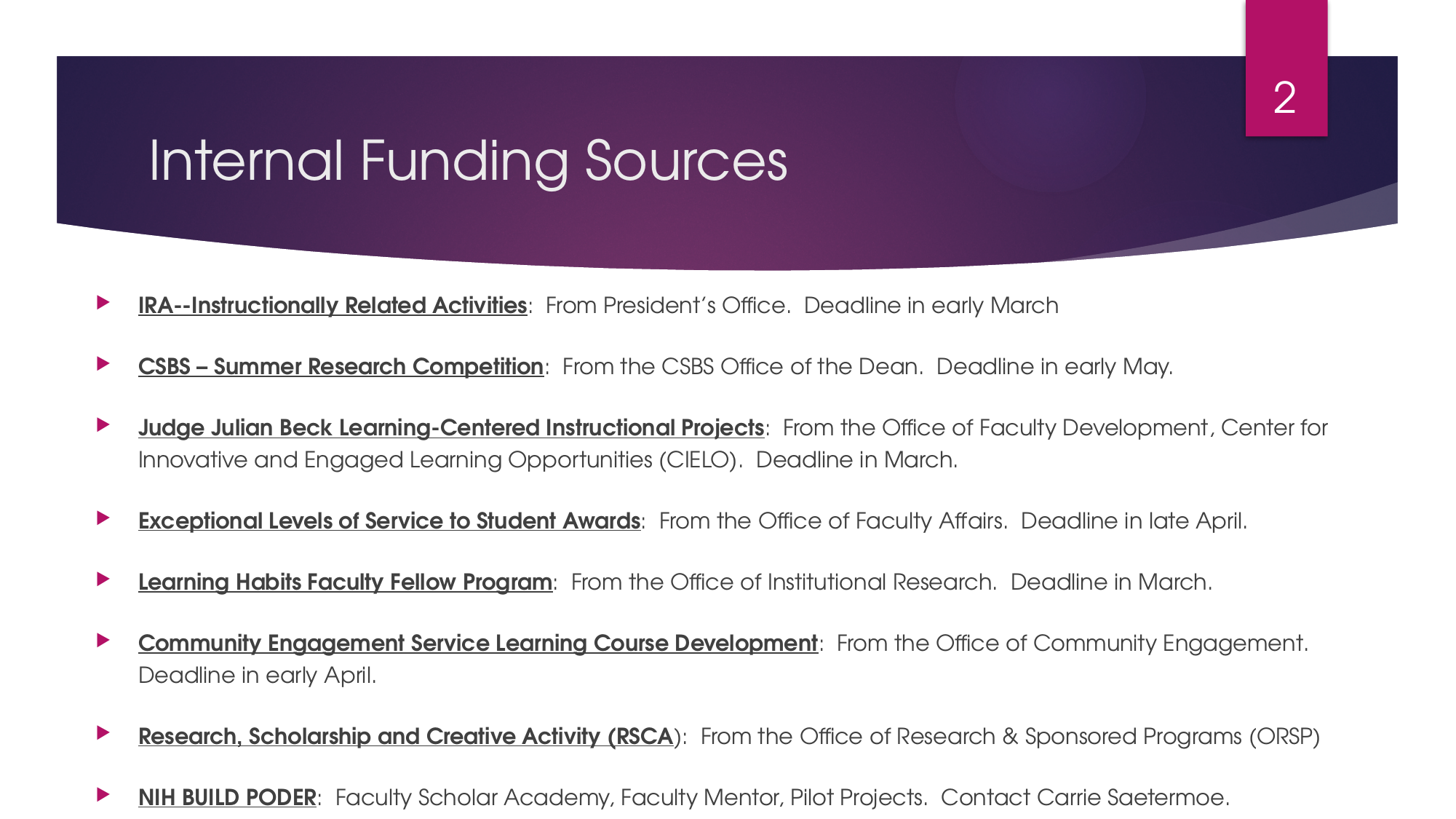

2
# Internal Funding Sources
IRA--Instructionally Related Activities:  From President’s Office.  Deadline in early March
CSBS – Summer Research Competition:  From the CSBS Office of the Dean.  Deadline in early May.
Judge Julian Beck Learning-Centered Instructional Projects:  From the Office of Faculty Development, Center for Innovative and Engaged Learning Opportunities (CIELO).  Deadline in March.
Exceptional Levels of Service to Student Awards:  From the Office of Faculty Affairs.  Deadline in late April.
Learning Habits Faculty Fellow Program:  From the Office of Institutional Research.  Deadline in March.
Community Engagement Service Learning Course Development:  From the Office of Community Engagement.  Deadline in early April.
Research, Scholarship and Creative Activity (RSCA):  From the Office of Research & Sponsored Programs (ORSP)
NIH BUILD PODER:  Faculty Scholar Academy, Faculty Mentor, Pilot Projects.  Contact Carrie Saetermoe.